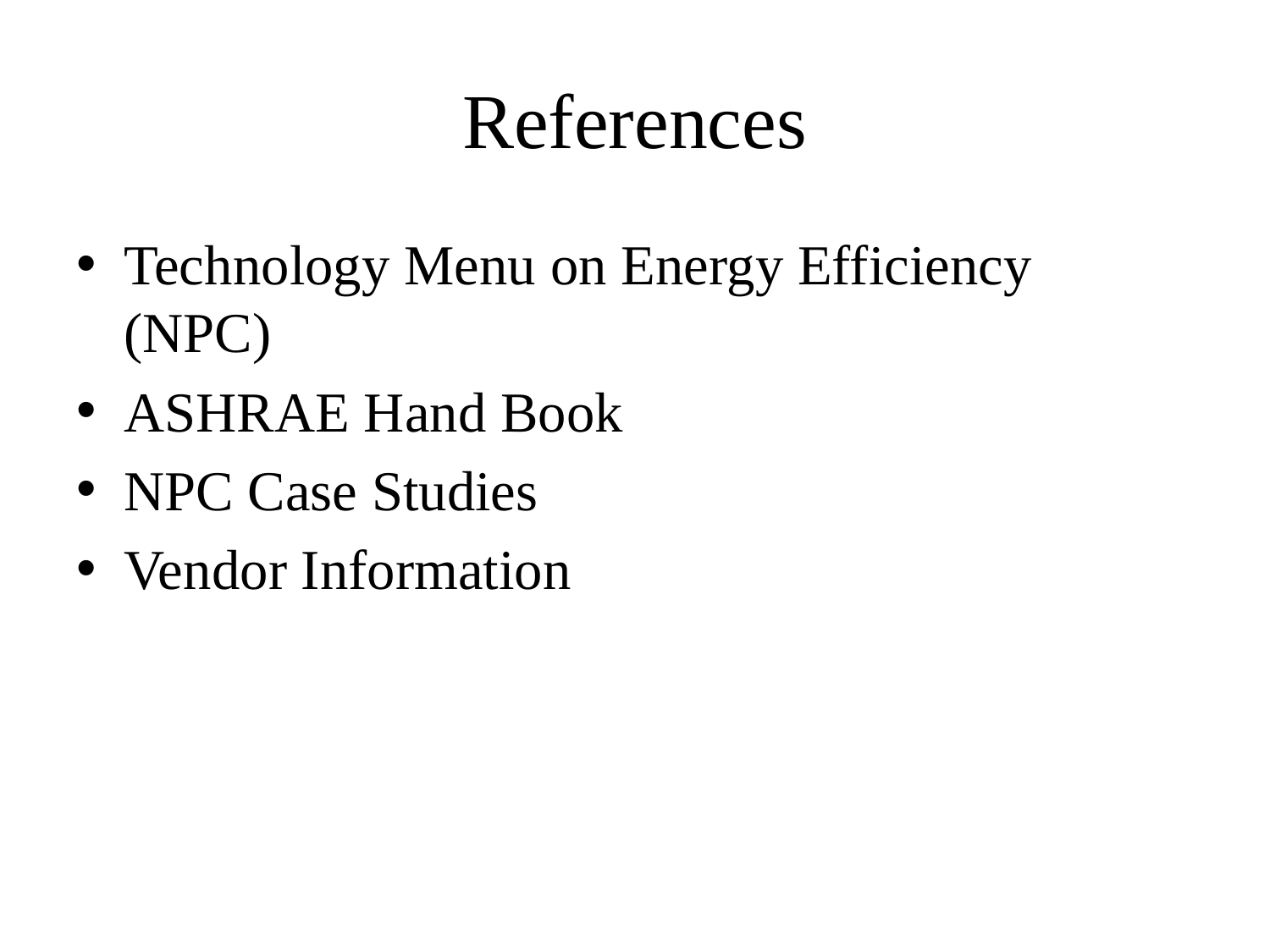

# References
Technology Menu on Energy Efficiency (NPC)
ASHRAE Hand Book
NPC Case Studies
Vendor Information